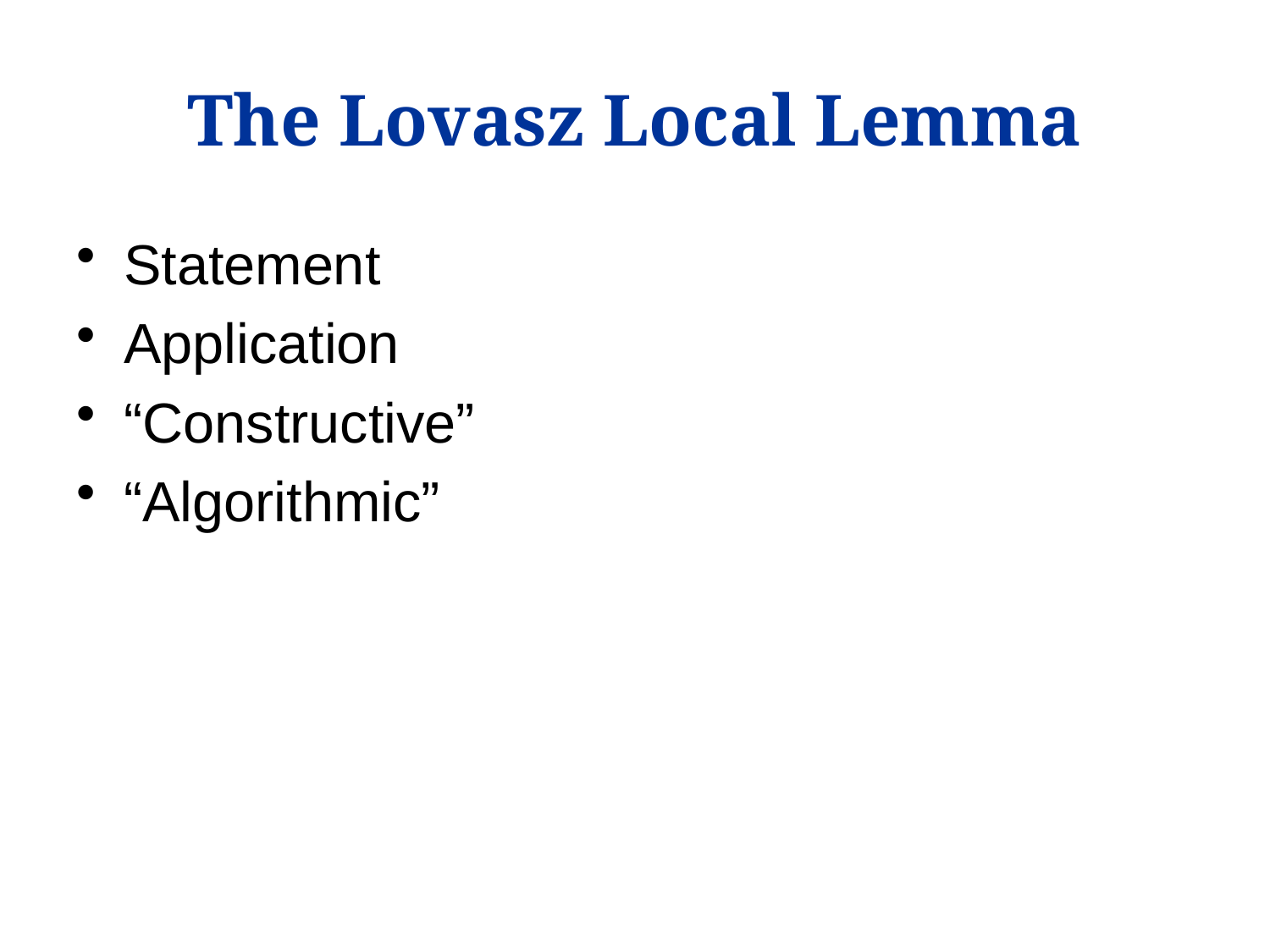

# The Lovasz Local Lemma
Statement
Application
“Constructive”
“Algorithmic”